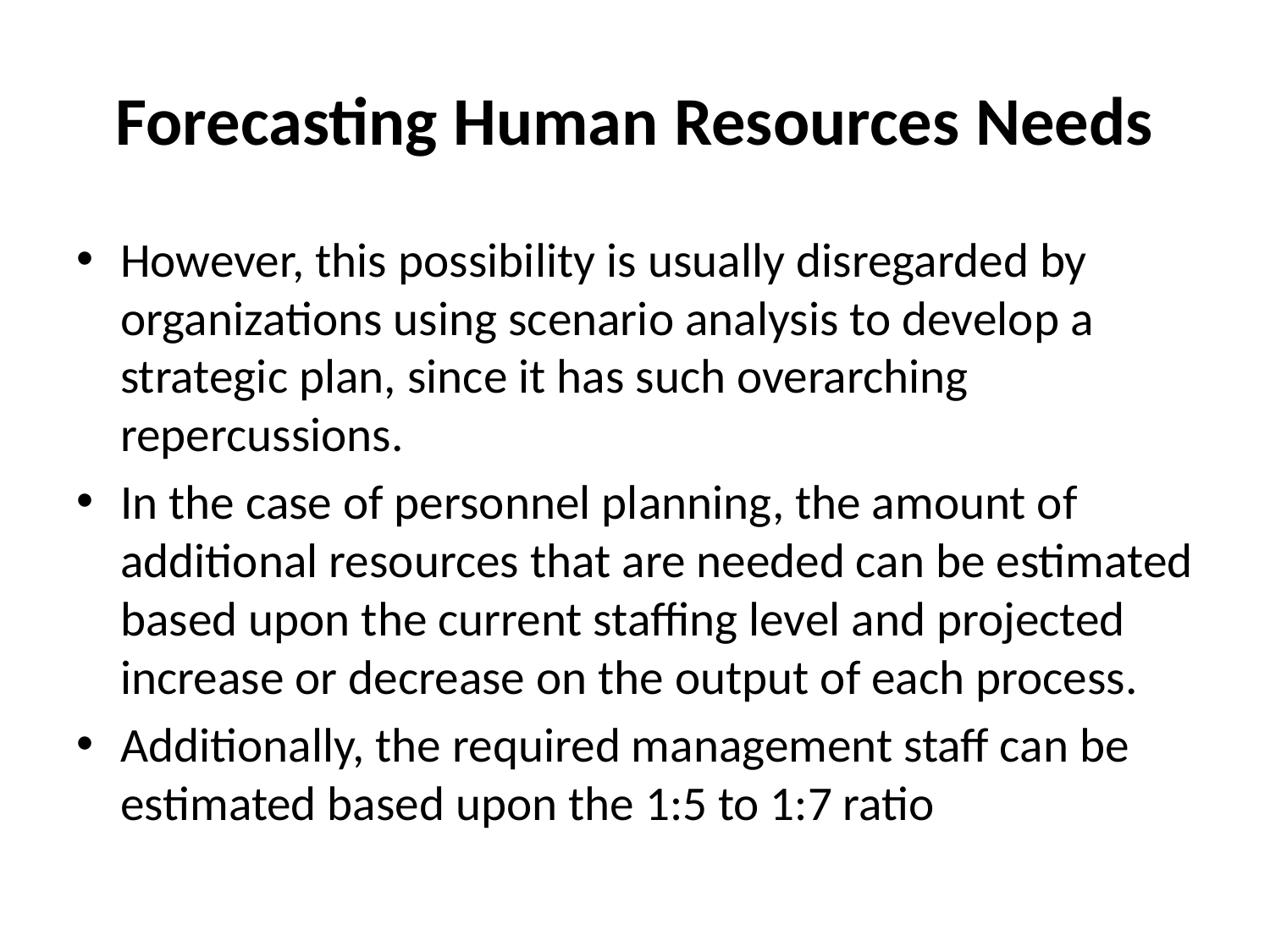

# Forecasting Human Resources Needs
However, this possibility is usually disregarded by organizations using scenario analysis to develop a strategic plan, since it has such overarching repercussions.
In the case of personnel planning, the amount of additional resources that are needed can be estimated based upon the current staffing level and projected increase or decrease on the output of each process.
Additionally, the required management staff can be estimated based upon the 1:5 to 1:7 ratio